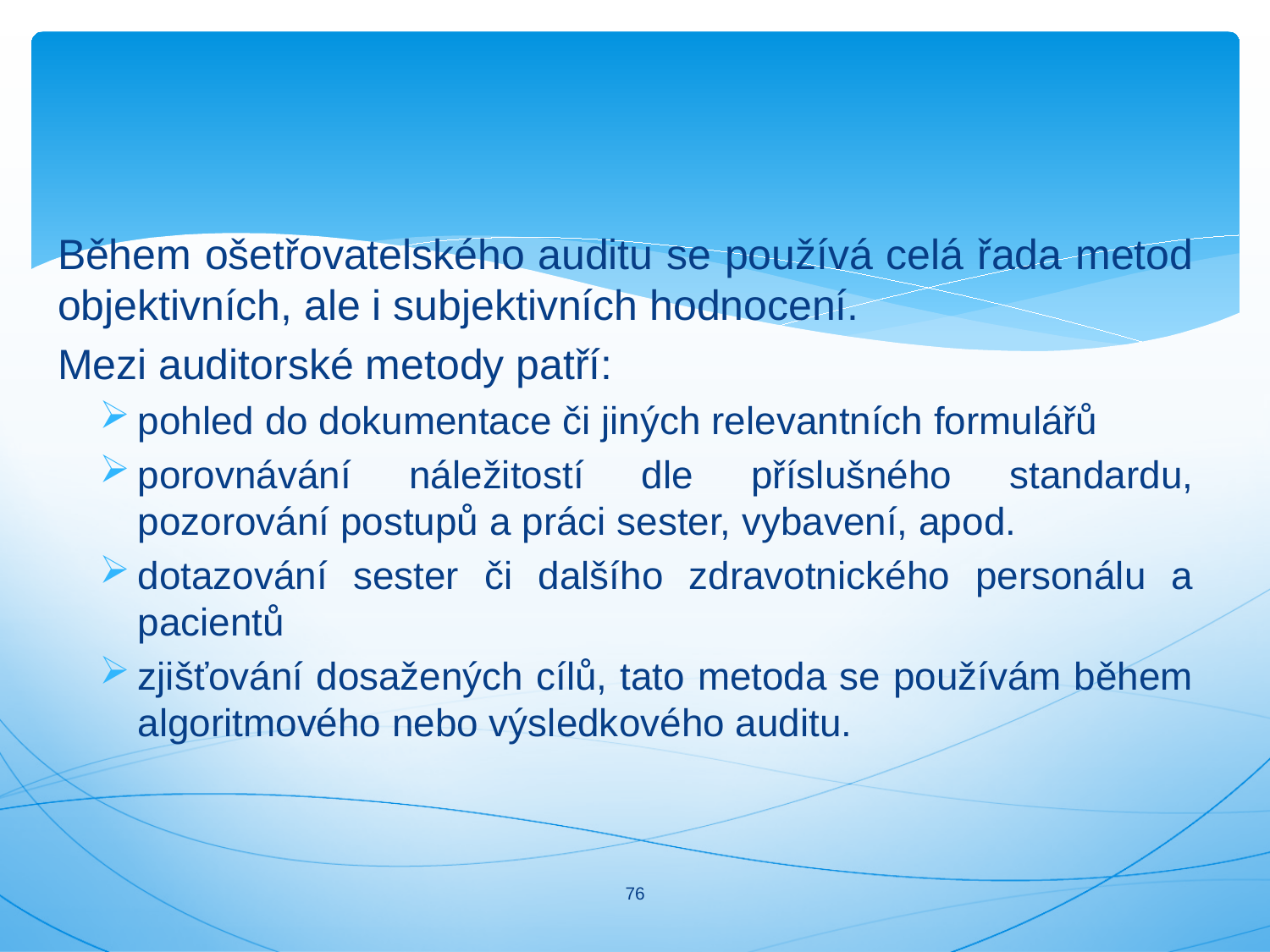

#
Během ošetřovatelského auditu se používá celá řada metod objektivních, ale i subjektivních hodnocení.
Mezi auditorské metody patří:
pohled do dokumentace či jiných relevantních formulářů
porovnávání náležitostí dle příslušného standardu, pozorování postupů a práci sester, vybavení, apod.
dotazování sester či dalšího zdravotnického personálu a pacientů
zjišťování dosažených cílů, tato metoda se používám během algoritmového nebo výsledkového auditu.
76